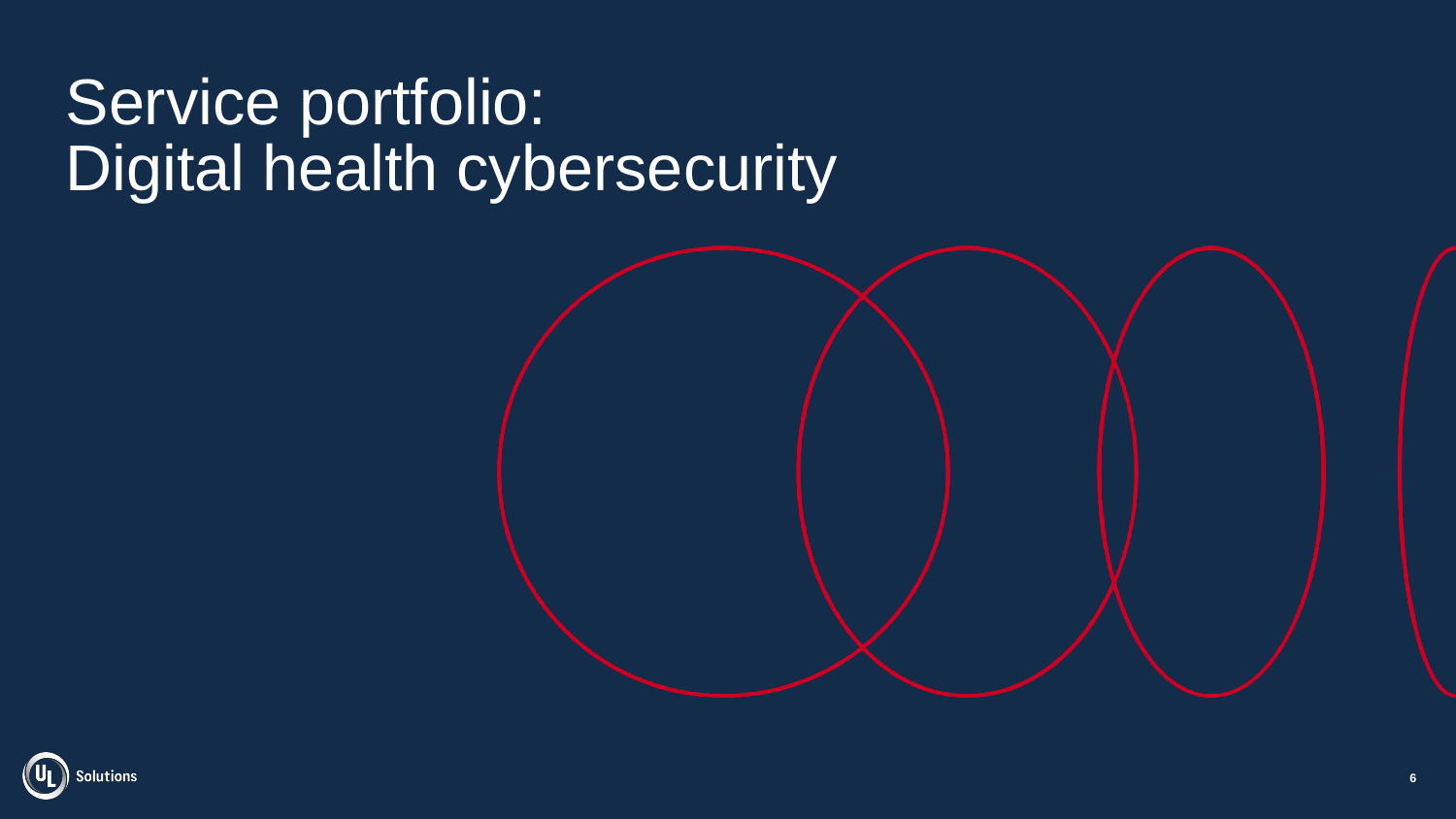

# Service portfolio: Digital health cybersecurity
6